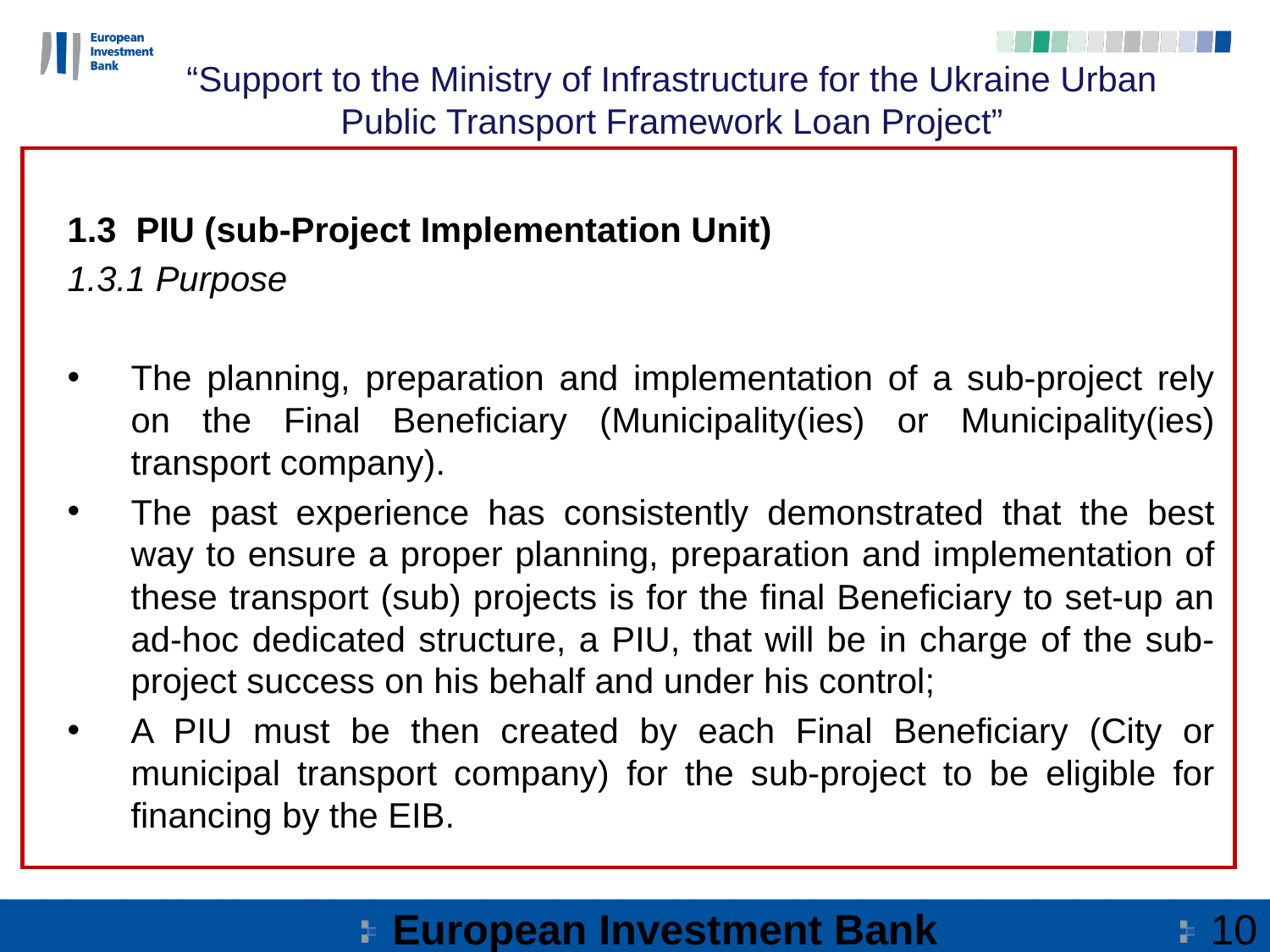

“Support to the Ministry of Infrastructure for the Ukraine Urban Public Transport Framework Loan Project”

1.3  PIU (sub-Project Implementation Unit)
1.3.1 Purpose

The planning, preparation and implementation of a sub-project rely on the Final Beneficiary (Municipality(ies) or Municipality(ies) transport company).
The past experience has consistently demonstrated that the best way to ensure a proper planning, preparation and implementation of these transport (sub) projects is for the final Beneficiary to set-up an ad-hoc dedicated structure, a PIU, that will be in charge of the sub-project success on his behalf and under his control;
A PIU must be then created by each Final Beneficiary (City or municipal transport company) for the sub-project to be eligible for financing by the EIB.

European Investment Bank
10